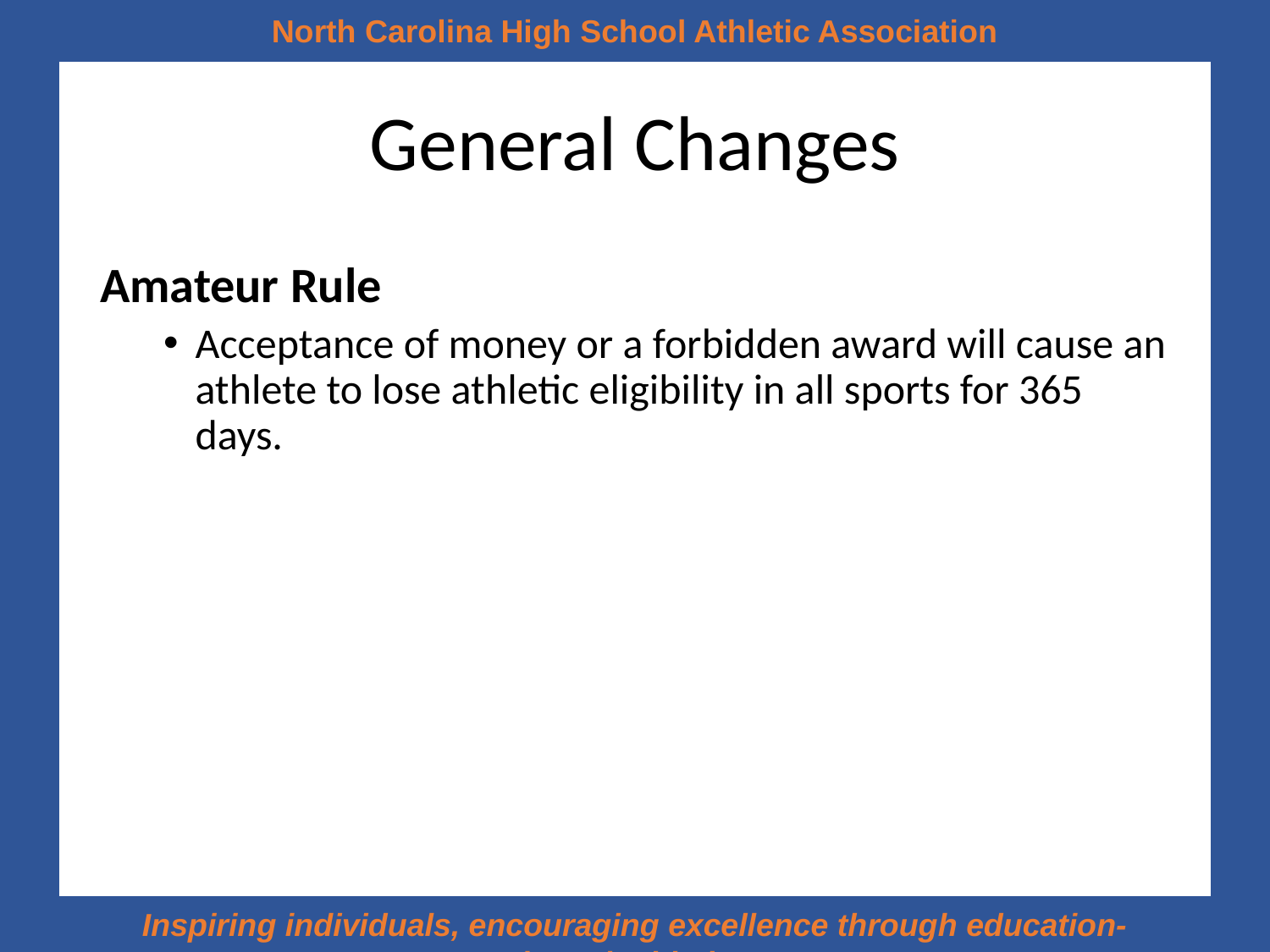

# General Changes
Amateur Rule
Acceptance of money or a forbidden award will cause an athlete to lose athletic eligibility in all sports for 365 days.